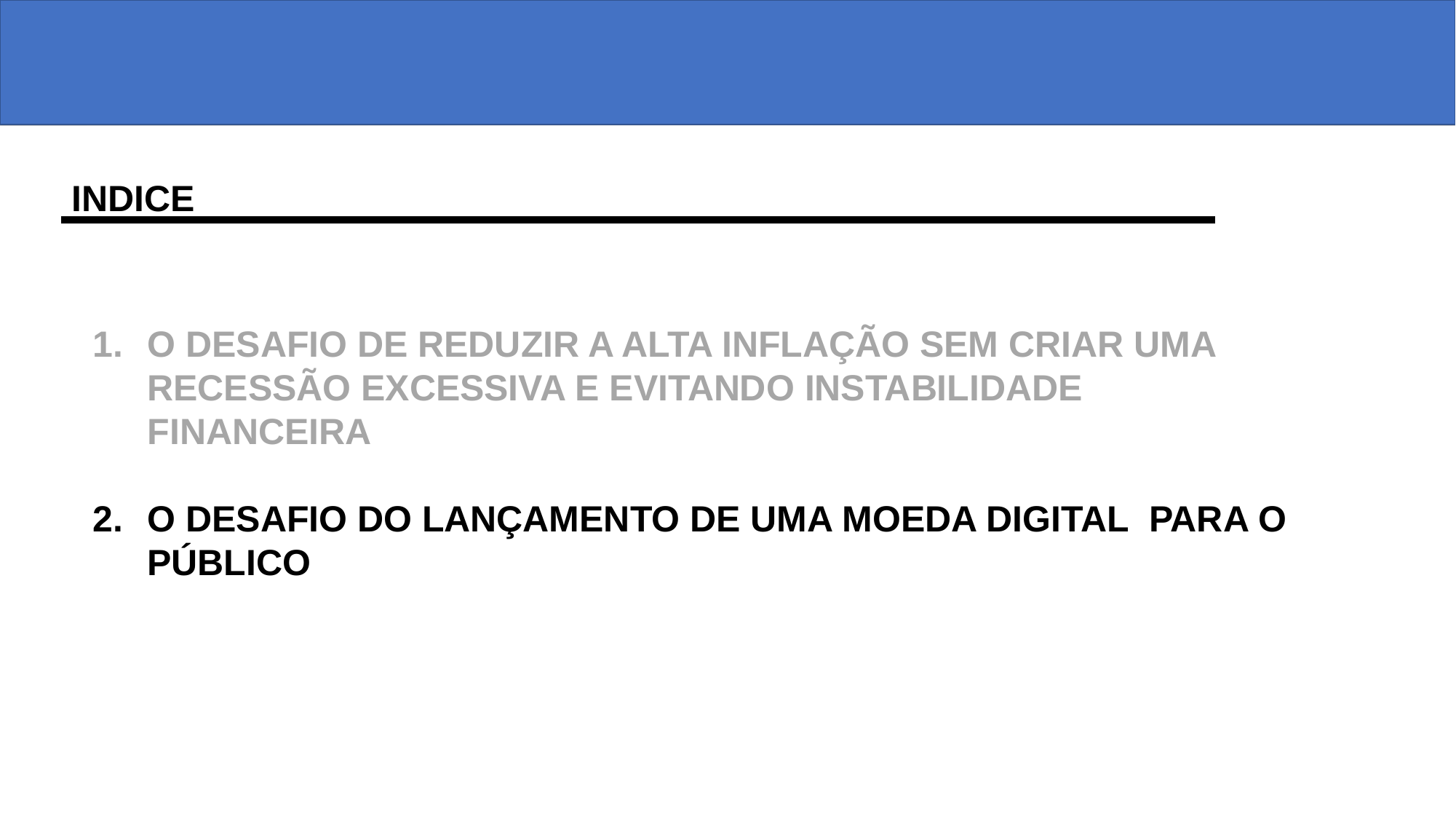

INDICE
O DESAFIO DE REDUZIR A ALTA INFLAÇÃO SEM CRIAR UMA RECESSÃO EXCESSIVA E EVITANDO INSTABILIDADE FINANCEIRA

O DESAFIO DO LANÇAMENTO DE UMA MOEDA DIGITAL  PARA O PÚBLICO